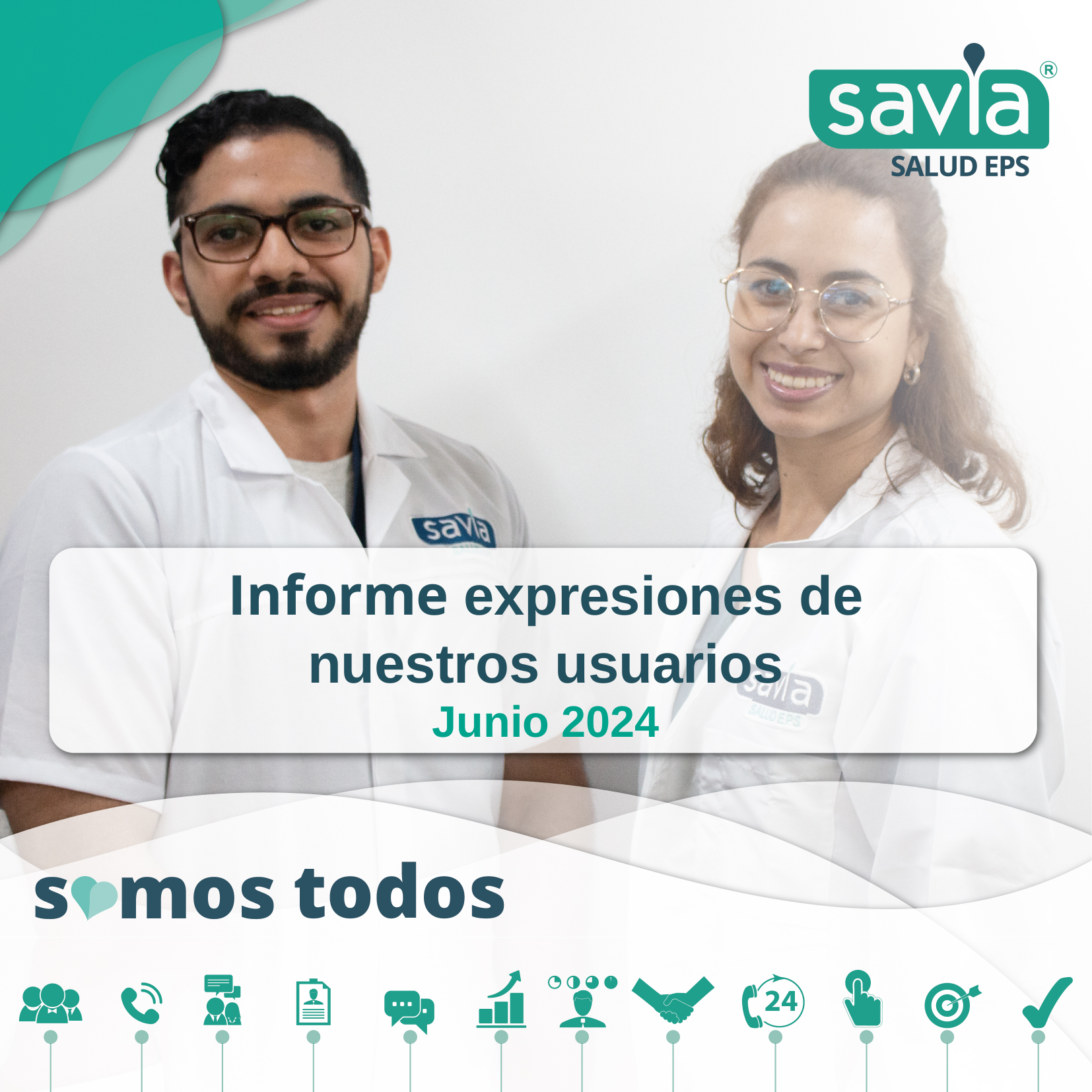

Informe expresiones de
nuestros usuarios
Junio 2024